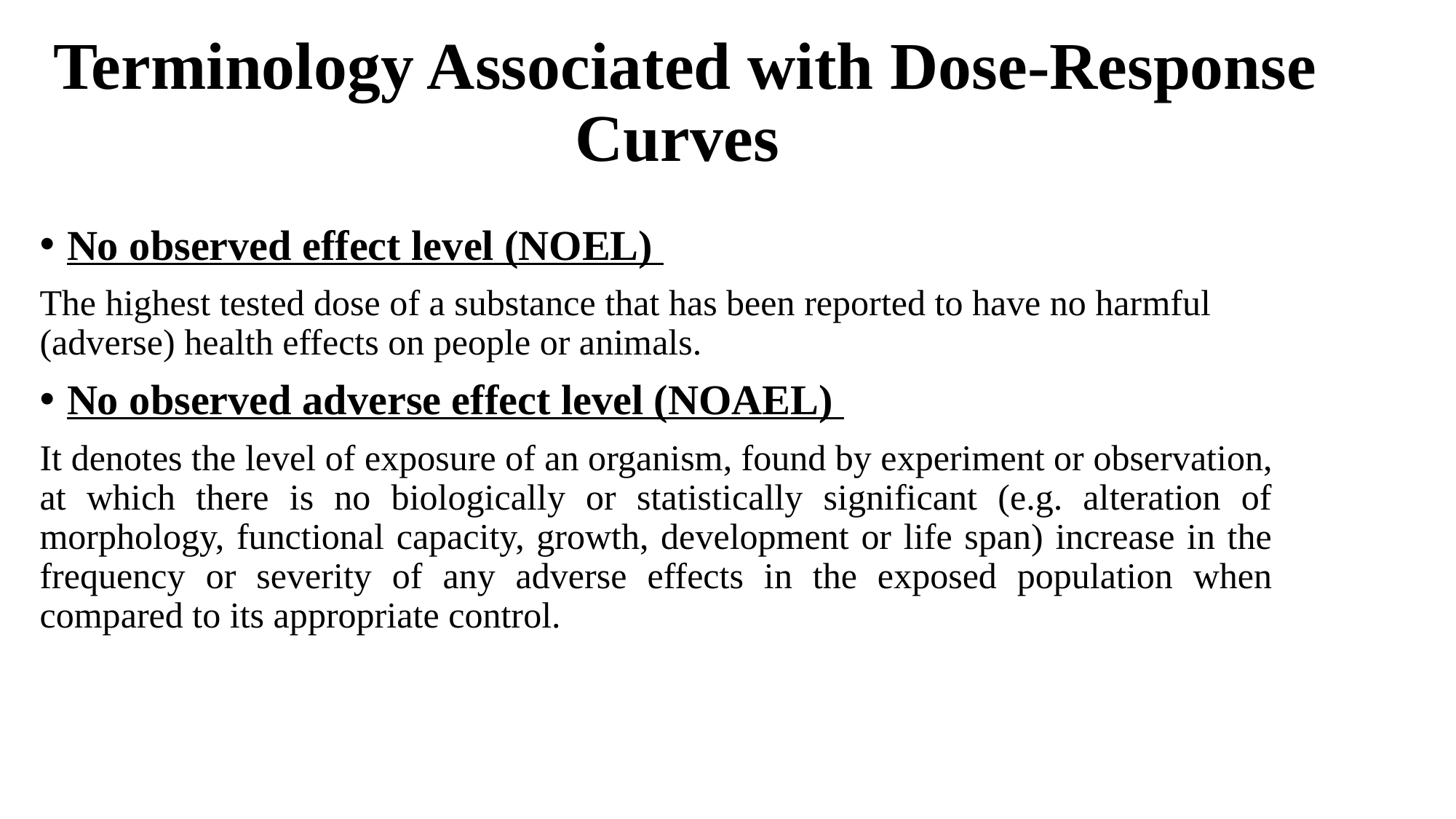

# Terminology Associated with Dose-Response Curves
No observed effect level (NOEL)
The highest tested dose of a substance that has been reported to have no harmful (adverse) health effects on people or animals.
No observed adverse effect level (NOAEL)
It denotes the level of exposure of an organism, found by experiment or observation, at which there is no biologically or statistically significant (e.g. alteration of morphology, functional capacity, growth, development or life span) increase in the frequency or severity of any adverse effects in the exposed population when compared to its appropriate control.